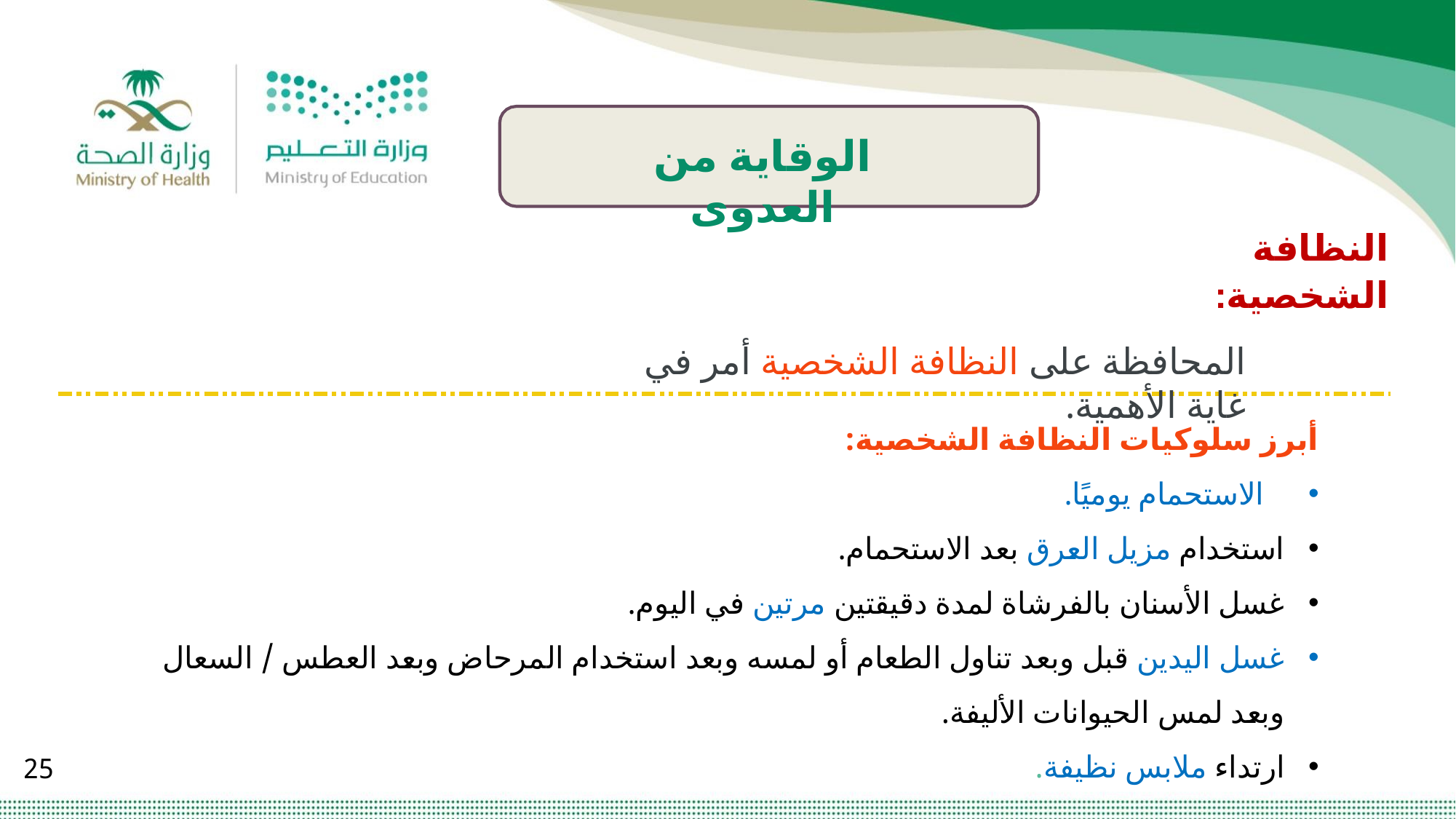

الوقاية من العدوى
النظافة الشخصية:
المحافظة على النظافة الشخصية أمر في غاية الأهمية.

أبرز سلوكيات النظافة الشخصية:
الاستحمام يوميًا.
استخدام مزيل العرق بعد الاستحمام.
غسل الأسنان بالفرشاة لمدة دقيقتين مرتين في اليوم.
غسل اليدين قبل وبعد تناول الطعام أو لمسه وبعد استخدام المرحاض وبعد العطس / السعال وبعد لمس الحيوانات الأليفة.
ارتداء ملابس نظيفة.